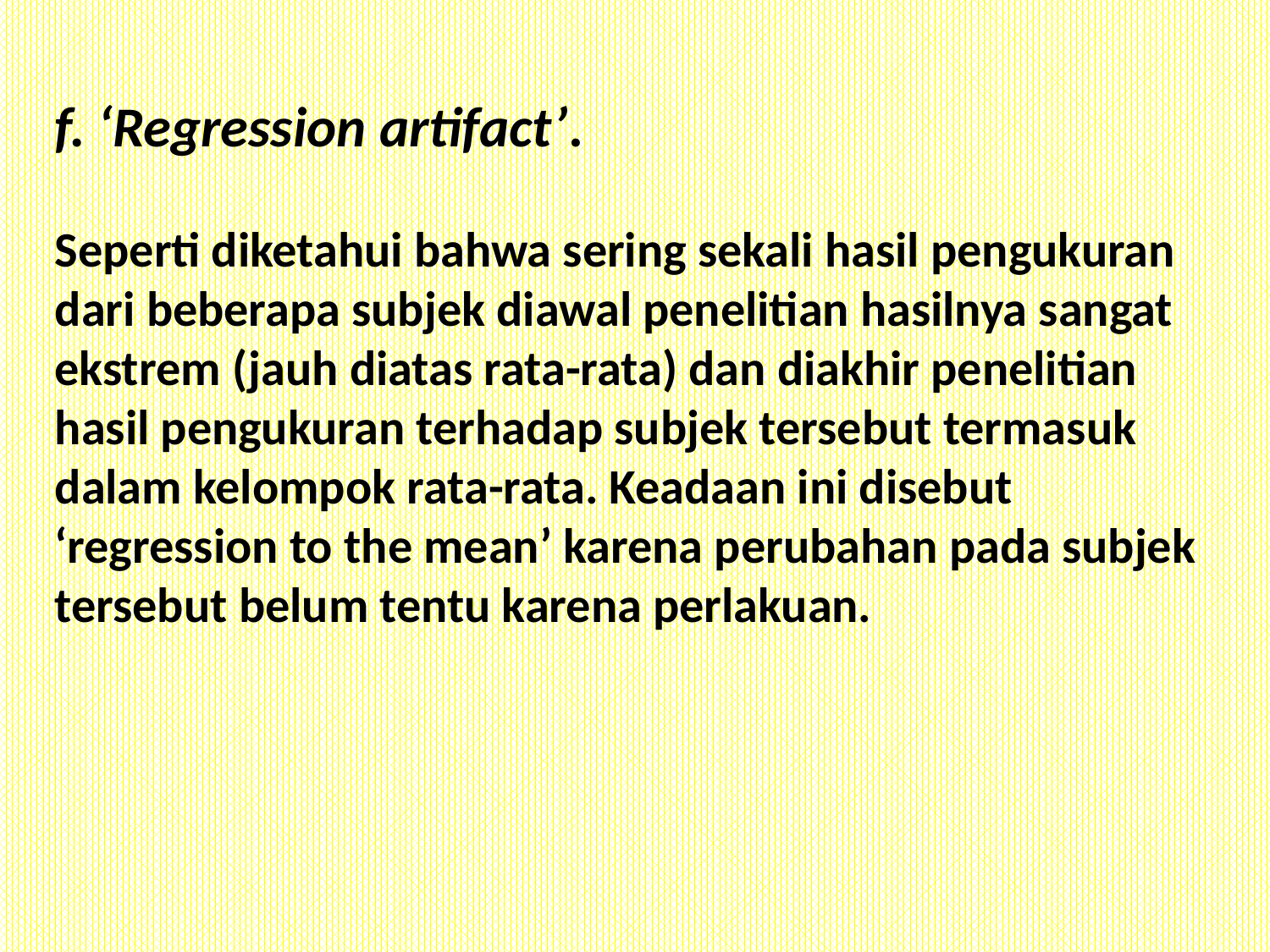

f. ‘Regression artifact’.

Seperti diketahui bahwa sering sekali hasil pengukuran dari beberapa subjek diawal penelitian hasilnya sangat ekstrem (jauh diatas rata-rata) dan diakhir penelitian hasil pengukuran terhadap subjek tersebut termasuk dalam kelompok rata-rata. Keadaan ini disebut ‘regression to the mean’ karena perubahan pada subjek tersebut belum tentu karena perlakuan.